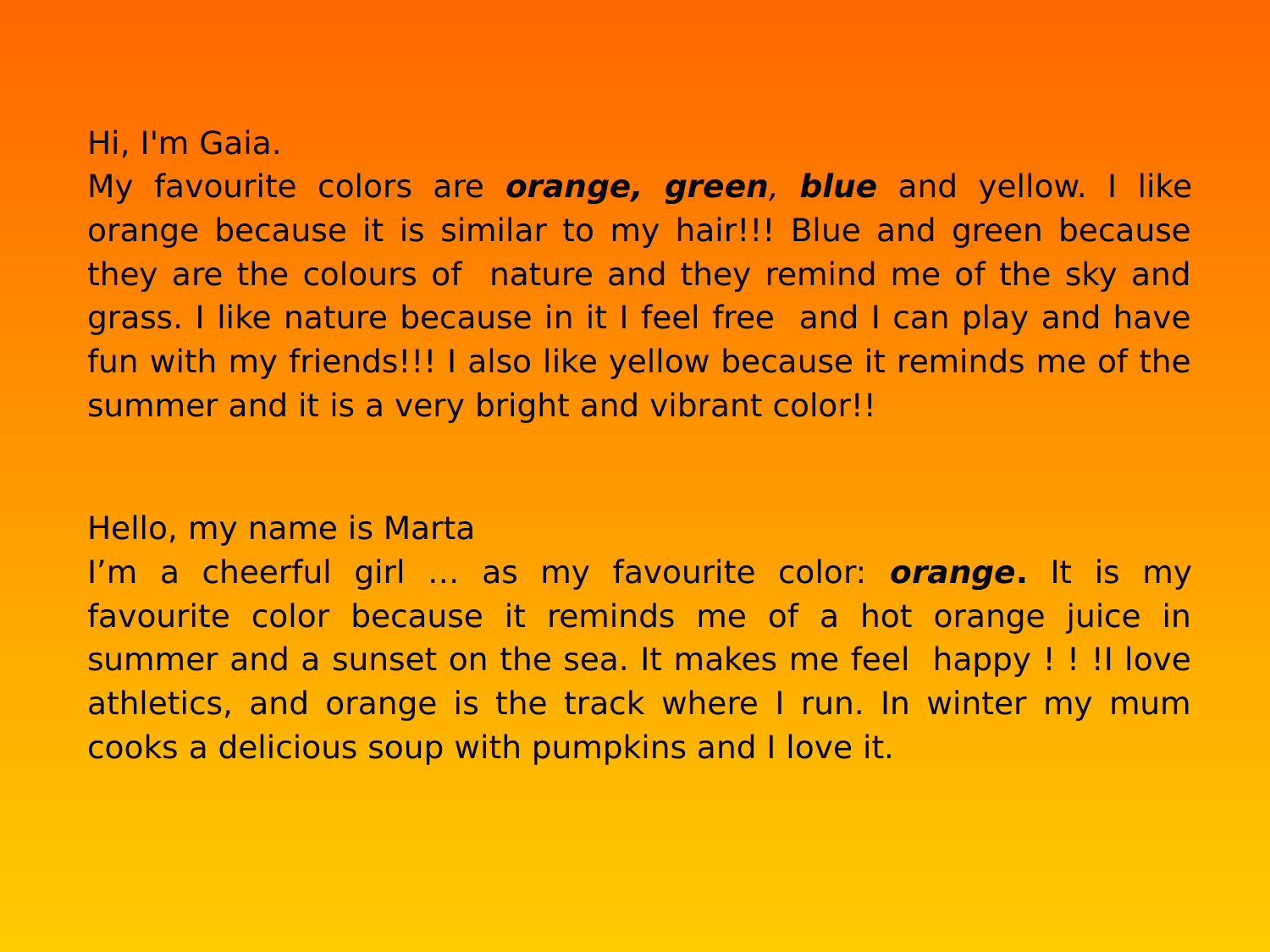

Hi, I'm Gaia.
My favourite colors are orange, green, blue and yellow. I like orange because it is similar to my hair!!! Blue and green because they are the colours of  nature and they remind me of the sky and grass. I like nature because in it I feel free  and I can play and have fun with my friends!!! I also like yellow because it reminds me of the summer and it is a very bright and vibrant color!!

Hello, my name is Marta
I’m a cheerful girl … as my favourite color: orange. It is my favourite color because it reminds me of a hot orange juice in summer and a sunset on the sea. It makes me feel  happy ! ! !I love athletics, and orange is the track where I run. In winter my mum cooks a delicious soup with pumpkins and I love it.